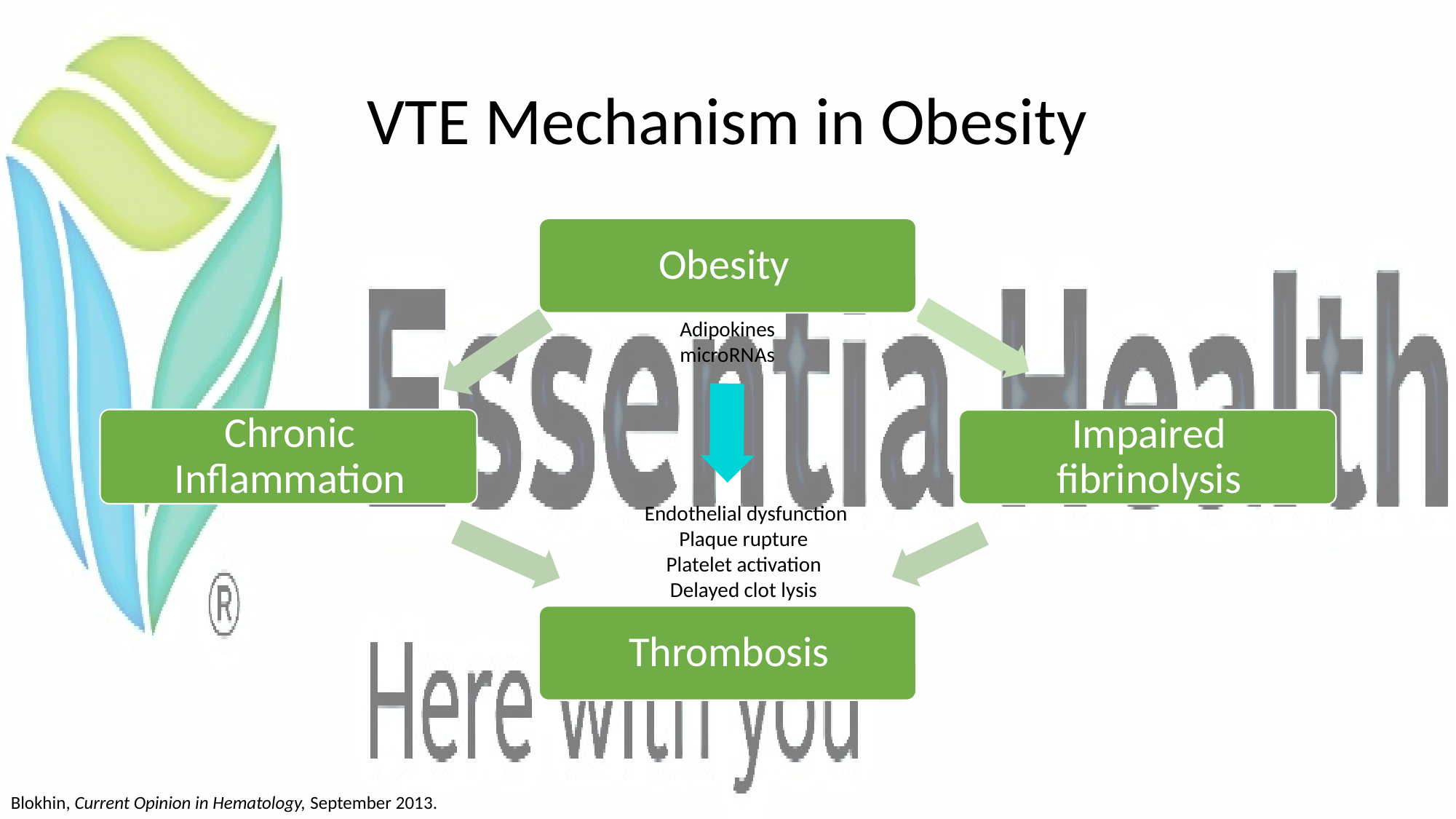

# VTE Mechanism in Obesity
Obesity

Chronic Inflammation

Thrombosis

Impaired fibrinolysis
Adipokines
microRNAs

Endothelial dysfunction
Plaque rupture
Platelet activation
Delayed clot lysis
Blokhin, Current Opinion in Hematology, September 2013.